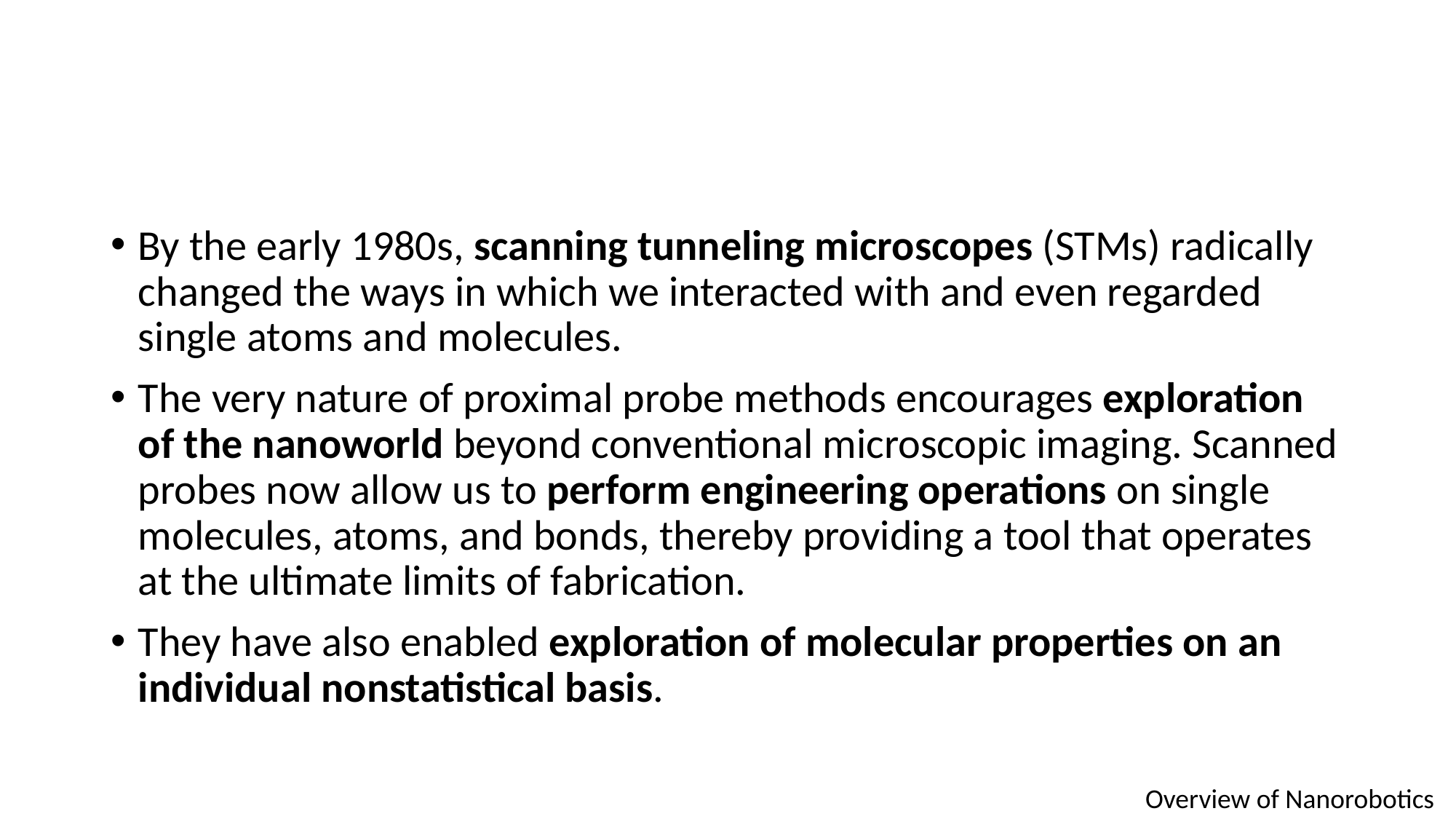

#
By the early 1980s, scanning tunneling microscopes (STMs) radically changed the ways in which we interacted with and even regarded single atoms and molecules.
The very nature of proximal probe methods encourages exploration of the nanoworld beyond conventional microscopic imaging. Scanned probes now allow us to perform engineering operations on single molecules, atoms, and bonds, thereby providing a tool that operates at the ultimate limits of fabrication.
They have also enabled exploration of molecular properties on an individual nonstatistical basis.

Overview of Nanorobotics